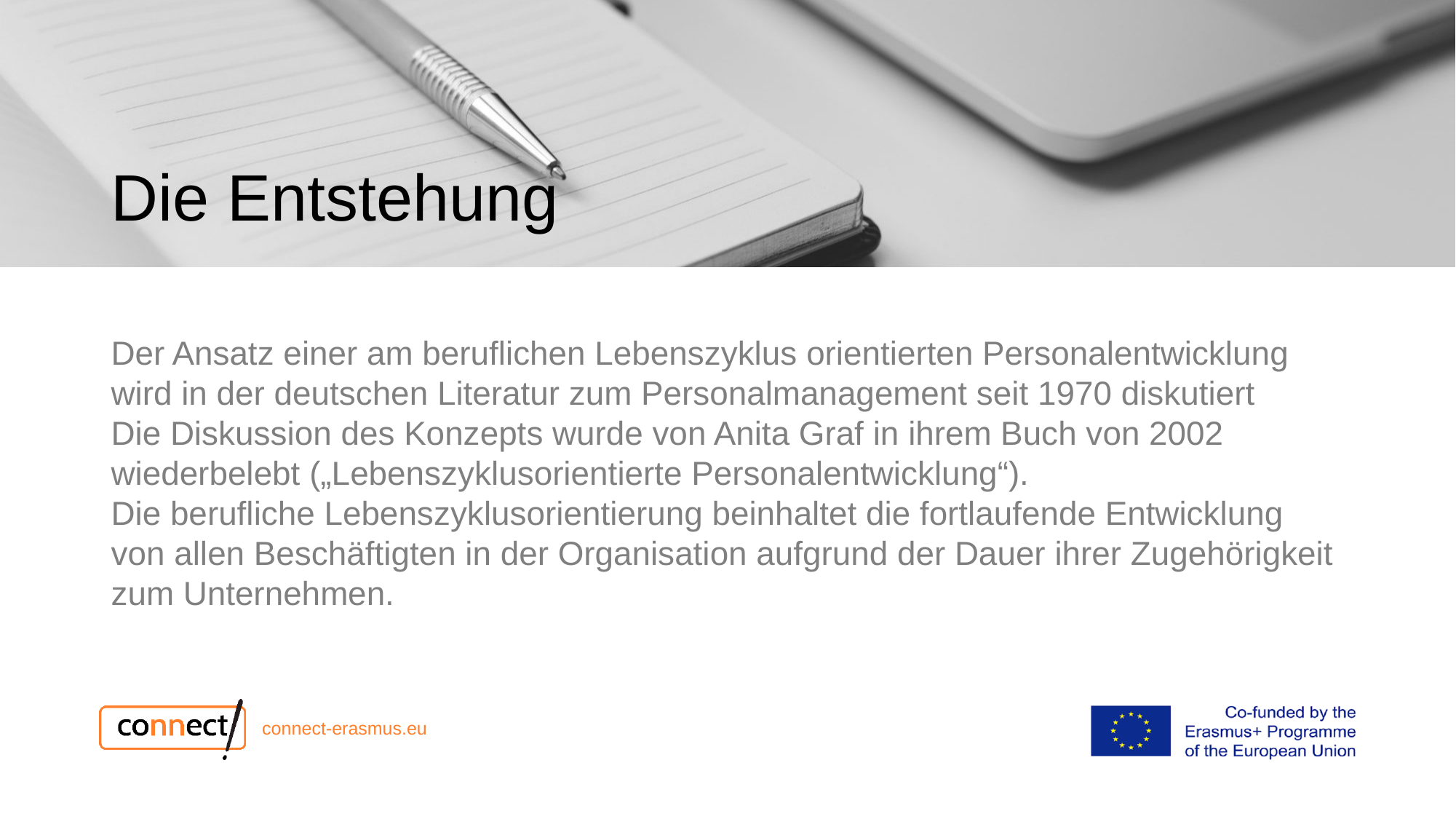

# Die Entstehung
Der Ansatz einer am beruflichen Lebenszyklus orientierten Personalentwicklung wird in der deutschen Literatur zum Personalmanagement seit 1970 diskutiert
Die Diskussion des Konzepts wurde von Anita Graf in ihrem Buch von 2002 wiederbelebt („Lebenszyklusorientierte Personalentwicklung“).
Die berufliche Lebenszyklusorientierung beinhaltet die fortlaufende Entwicklung von allen Beschäftigten in der Organisation aufgrund der Dauer ihrer Zugehörigkeit zum Unternehmen.
connect-erasmus.eu